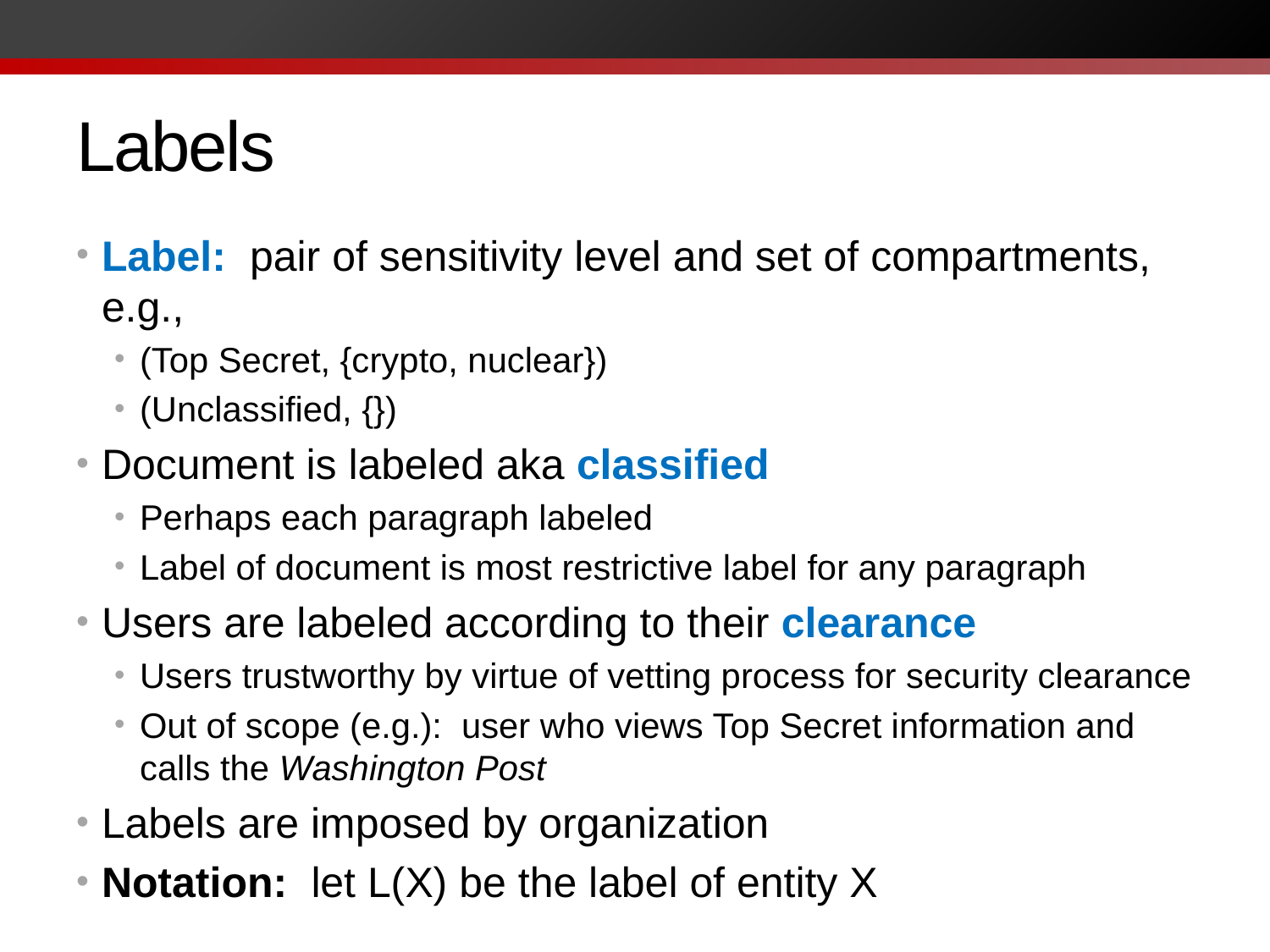

# Labels
Label:  pair of sensitivity level and set of compartments, e.g.,
(Top Secret, {crypto, nuclear})
(Unclassified, {})
Document is labeled aka classified
Perhaps each paragraph labeled
Label of document is most restrictive label for any paragraph
Users are labeled according to their clearance
Users trustworthy by virtue of vetting process for security clearance
Out of scope (e.g.):  user who views Top Secret information and calls the Washington Post
Labels are imposed by organization
Notation:  let L(X) be the label of entity X